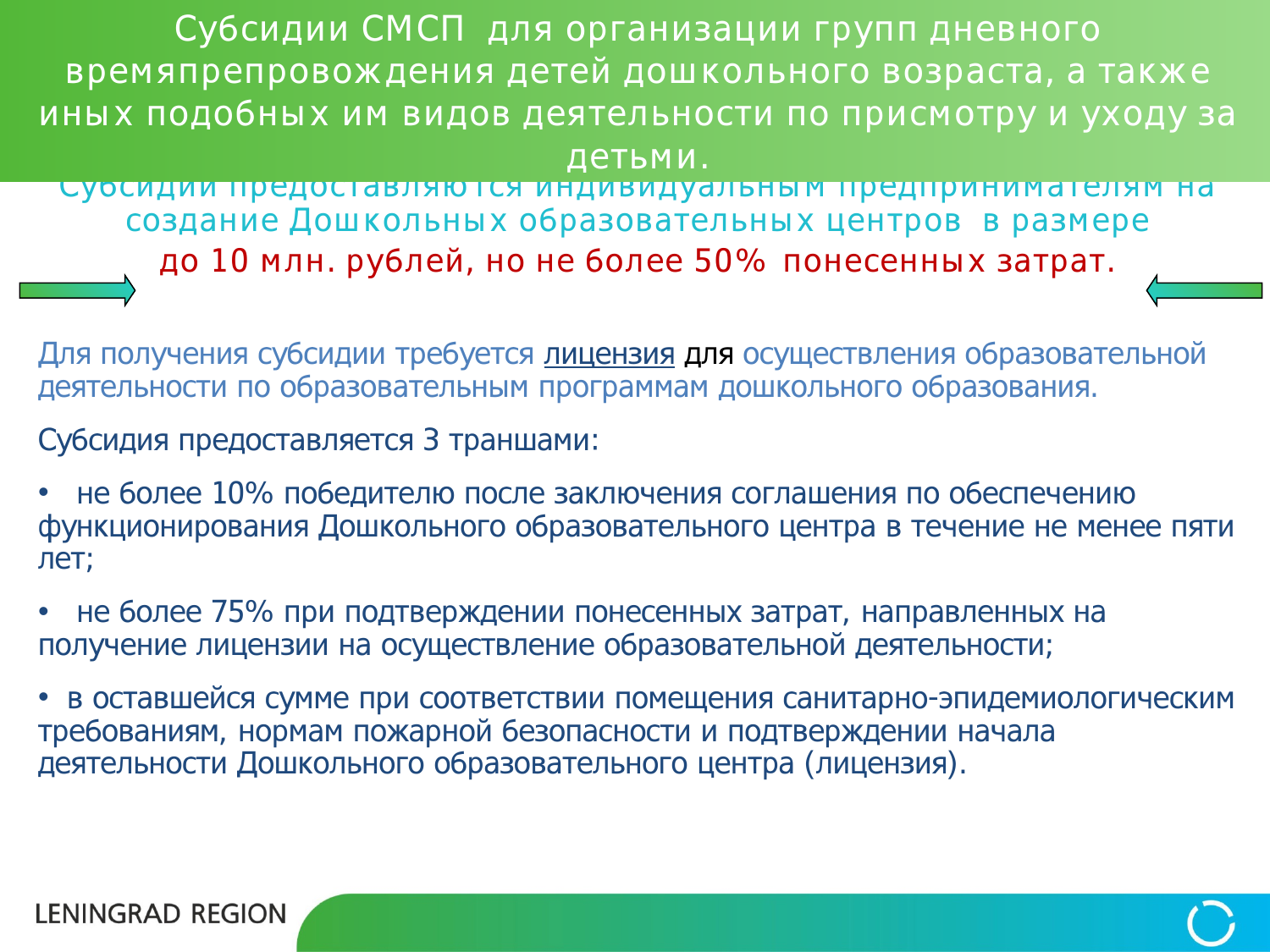

Субсидии СМСП  для организации групп дневного времяпрепровождения детей дошкольного возраста, а также иных подобных им видов деятельности по присмотру и уходу за детьми.
Субсидии предоставляются индивидуальным предпринимателям на создание Дошкольных образовательных центров  в размере
 до 10 млн. рублей, но не более 50% понесенных затрат.

Для получения субсидии требуется лицензия для осуществления образовательной деятельности по образовательным программам дошкольного образования.
Субсидия предоставляется 3 траншами:
   не более 10% победителю после заключения соглашения по обеспечению функционирования Дошкольного образовательного центра в течение не менее пяти лет;
   не более 75% при подтверждении понесенных затрат, направленных на получение лицензии на осуществление образовательной деятельности;
  в оставшейся сумме при соответствии помещения санитарно-эпидемиологическим требованиям, нормам пожарной безопасности и подтверждении начала деятельности Дошкольного образовательного центра (лицензия).